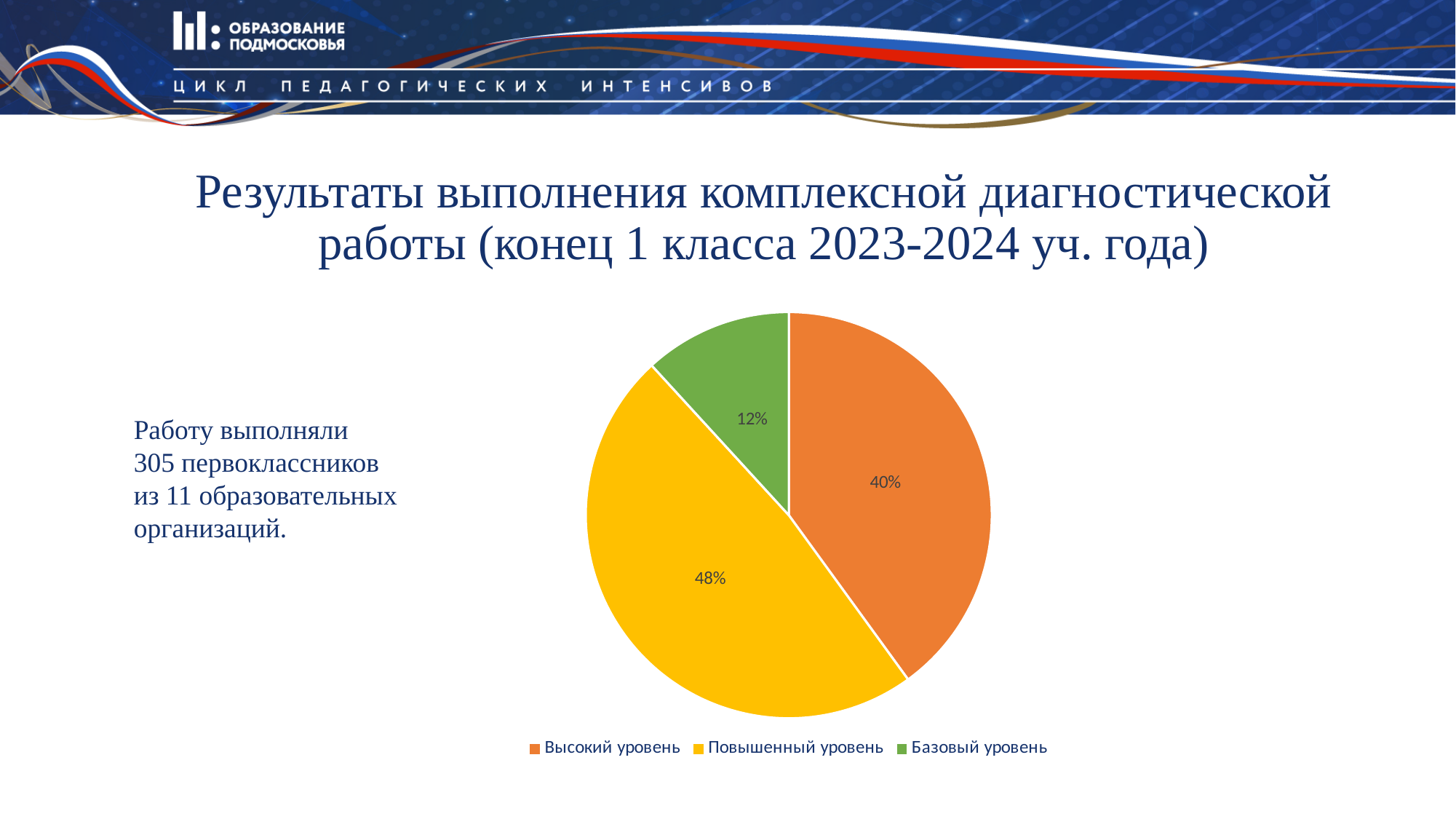

# Результаты выполнения комплексной диагностической работы (конец 1 класса 2023-2024 уч. года)

### Chart

| Category | Column1 |
|---|---|
| Высокий уровень | 122.0 |
| Повышенный уровень | 147.0 |
| Базовый уровень | 36.0 |
Работу выполняли
305 первоклассников
из 11 образовательных
организаций.